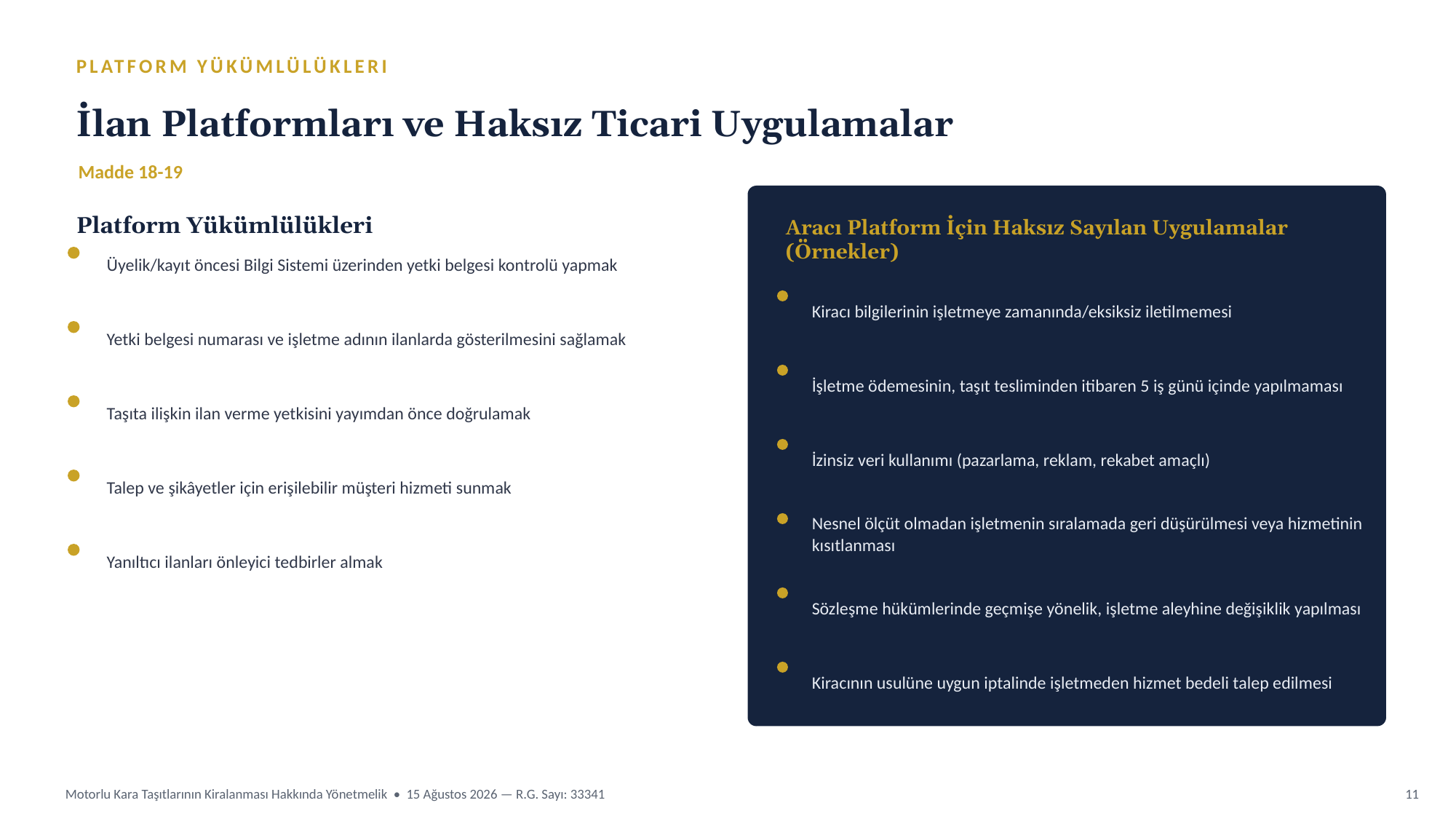

PLATFORM YÜKÜMLÜLÜKLERI
İlan Platformları ve Haksız Ticari Uygulamalar
Madde 18-19

Platform Yükümlülükleri
Aracı Platform İçin Haksız Sayılan Uygulamalar (Örnekler)
Üyelik/kayıt öncesi Bilgi Sistemi üzerinden yetki belgesi kontrolü yapmak

Kiracı bilgilerinin işletmeye zamanında/eksiksiz iletilmemesi

Yetki belgesi numarası ve işletme adının ilanlarda gösterilmesini sağlamak

İşletme ödemesinin, taşıt tesliminden itibaren 5 iş günü içinde yapılmaması

Taşıta ilişkin ilan verme yetkisini yayımdan önce doğrulamak

İzinsiz veri kullanımı (pazarlama, reklam, rekabet amaçlı)

Talep ve şikâyetler için erişilebilir müşteri hizmeti sunmak

Nesnel ölçüt olmadan işletmenin sıralamada geri düşürülmesi veya hizmetinin kısıtlanması

Yanıltıcı ilanları önleyici tedbirler almak

Sözleşme hükümlerinde geçmişe yönelik, işletme aleyhine değişiklik yapılması

Kiracının usulüne uygun iptalinde işletmeden hizmet bedeli talep edilmesi

Motorlu Kara Taşıtlarının Kiralanması Hakkında Yönetmelik  •  15 Ağustos 2026 — R.G. Sayı: 33341
11